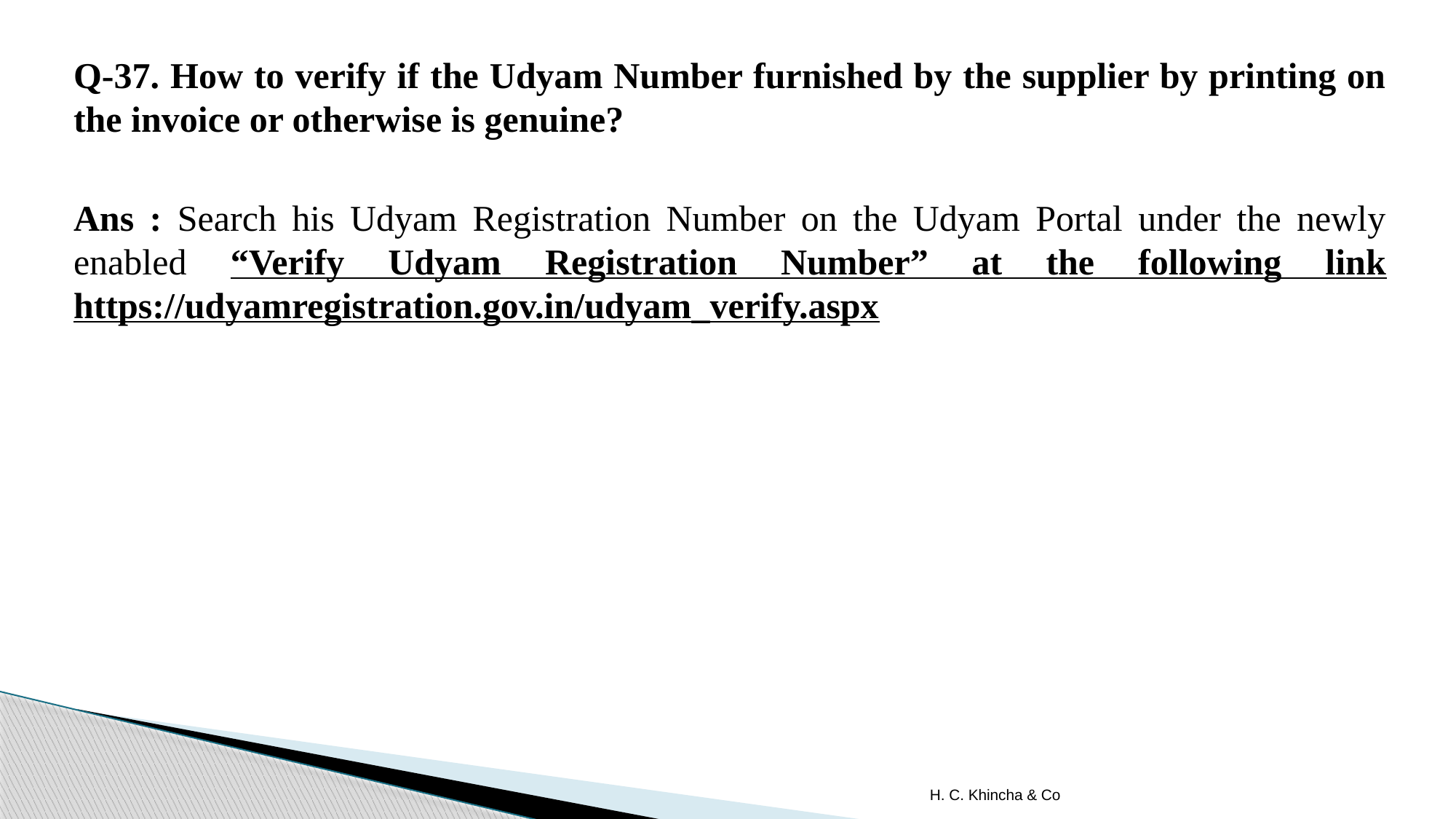

Q-37. How to verify if the Udyam Number furnished by the supplier by printing on the invoice or otherwise is genuine?

Ans : Search his Udyam Registration Number on the Udyam Portal under the newly enabled “Verify Udyam Registration Number” at the following link https://udyamregistration.gov.in/udyam_verify.aspx

H. C. Khincha & Co